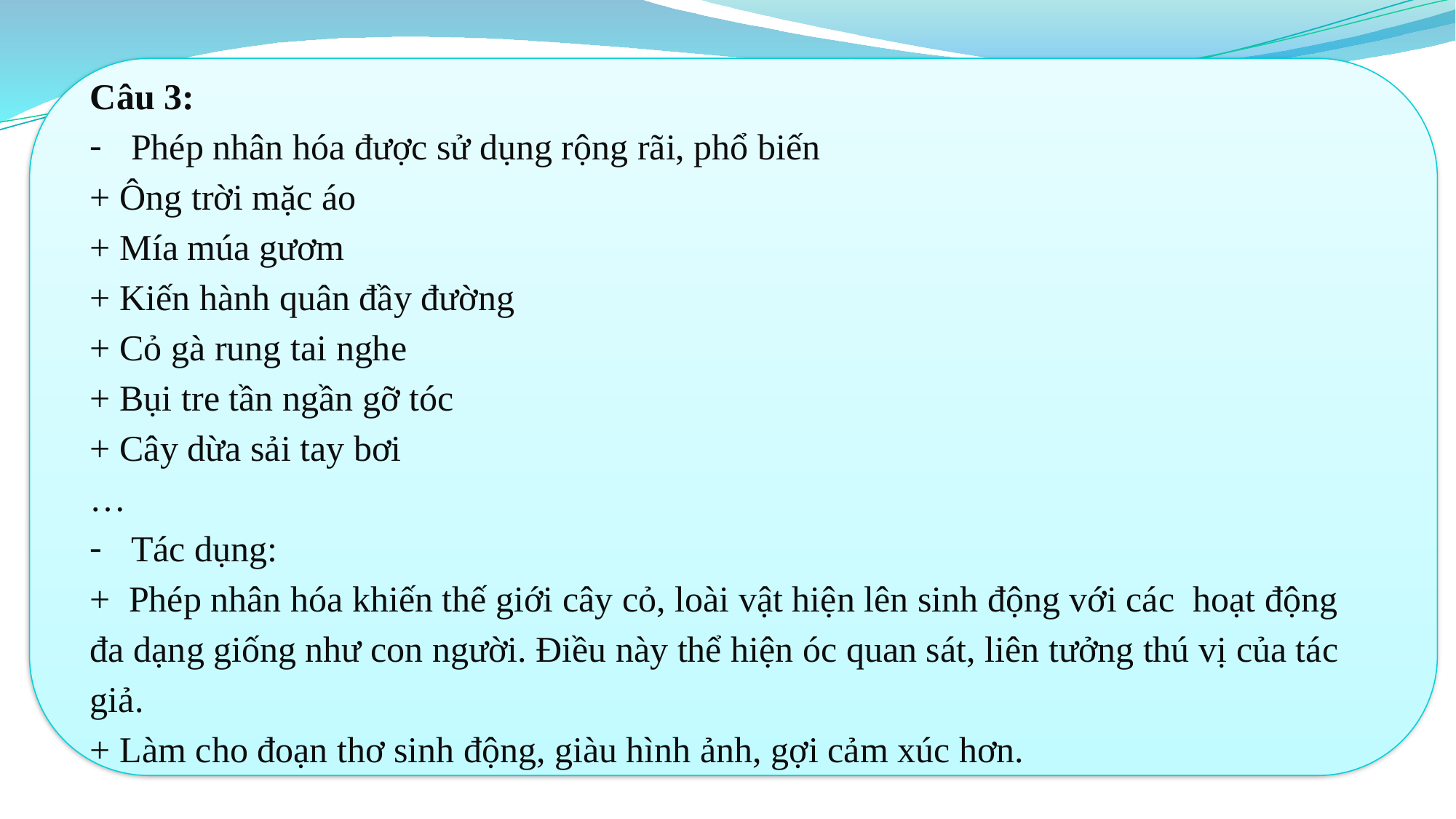

Câu 3:
Phép nhân hóa được sử dụng rộng rãi, phổ biến
+ Ông trời mặc áo
+ Mía múa gươm
+ Kiến hành quân đầy đường
+ Cỏ gà rung tai nghe
+ Bụi tre tần ngần gỡ tóc
+ Cây dừa sải tay bơi
…
Tác dụng:
+  Phép nhân hóa khiến thế giới cây cỏ, loài vật hiện lên sinh động với các  hoạt động đa dạng giống như con người. Điều này thể hiện óc quan sát, liên tưởng thú vị của tác giả.
+ Làm cho đoạn thơ sinh động, giàu hình ảnh, gợi cảm xúc hơn.